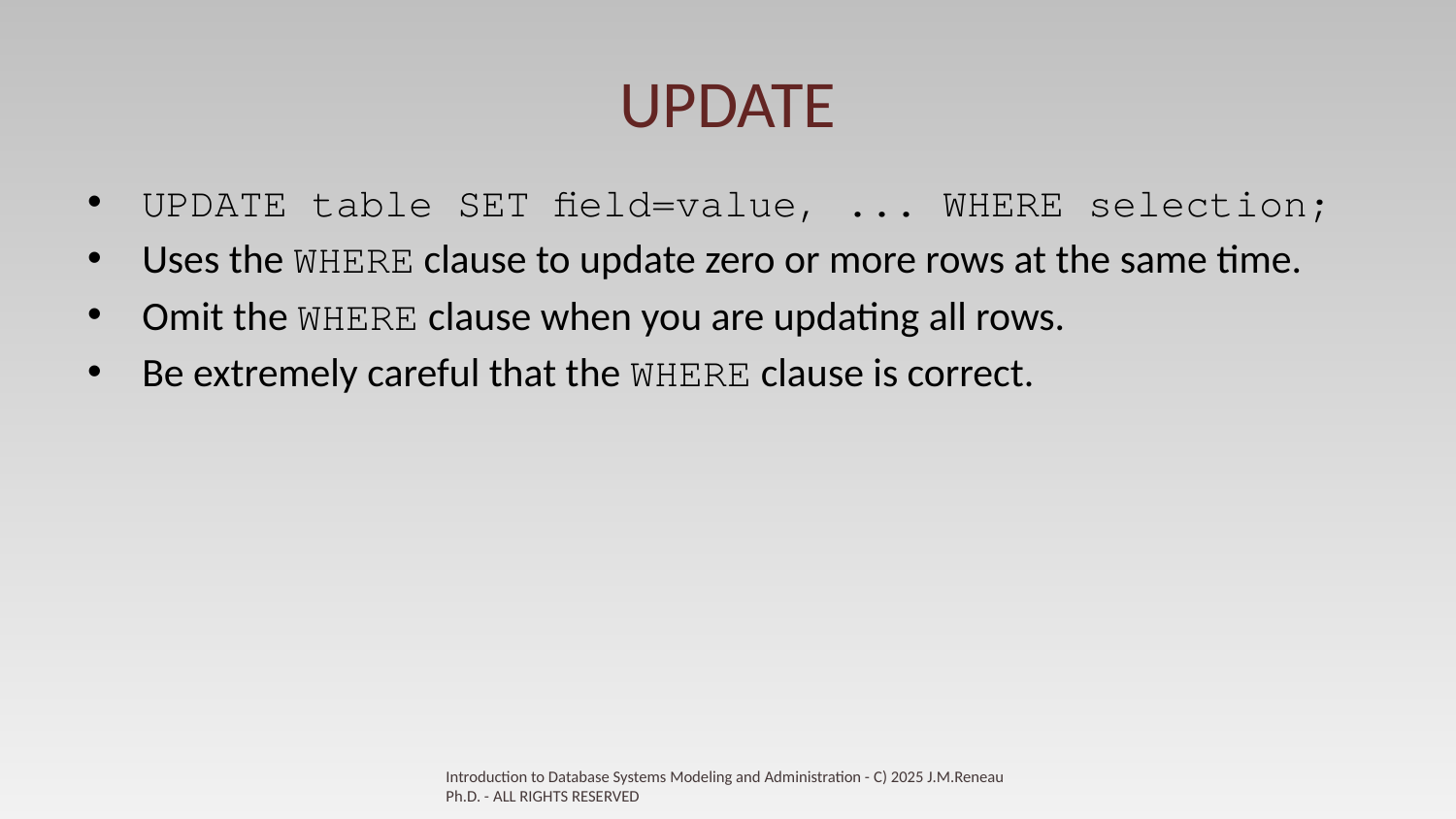

# UPDATE
UPDATE table SET field=value, ... WHERE selection;
Uses the WHERE clause to update zero or more rows at the same time.
Omit the WHERE clause when you are updating all rows.
Be extremely careful that the WHERE clause is correct.
Introduction to Database Systems Modeling and Administration - C) 2025 J.M.Reneau Ph.D. - ALL RIGHTS RESERVED